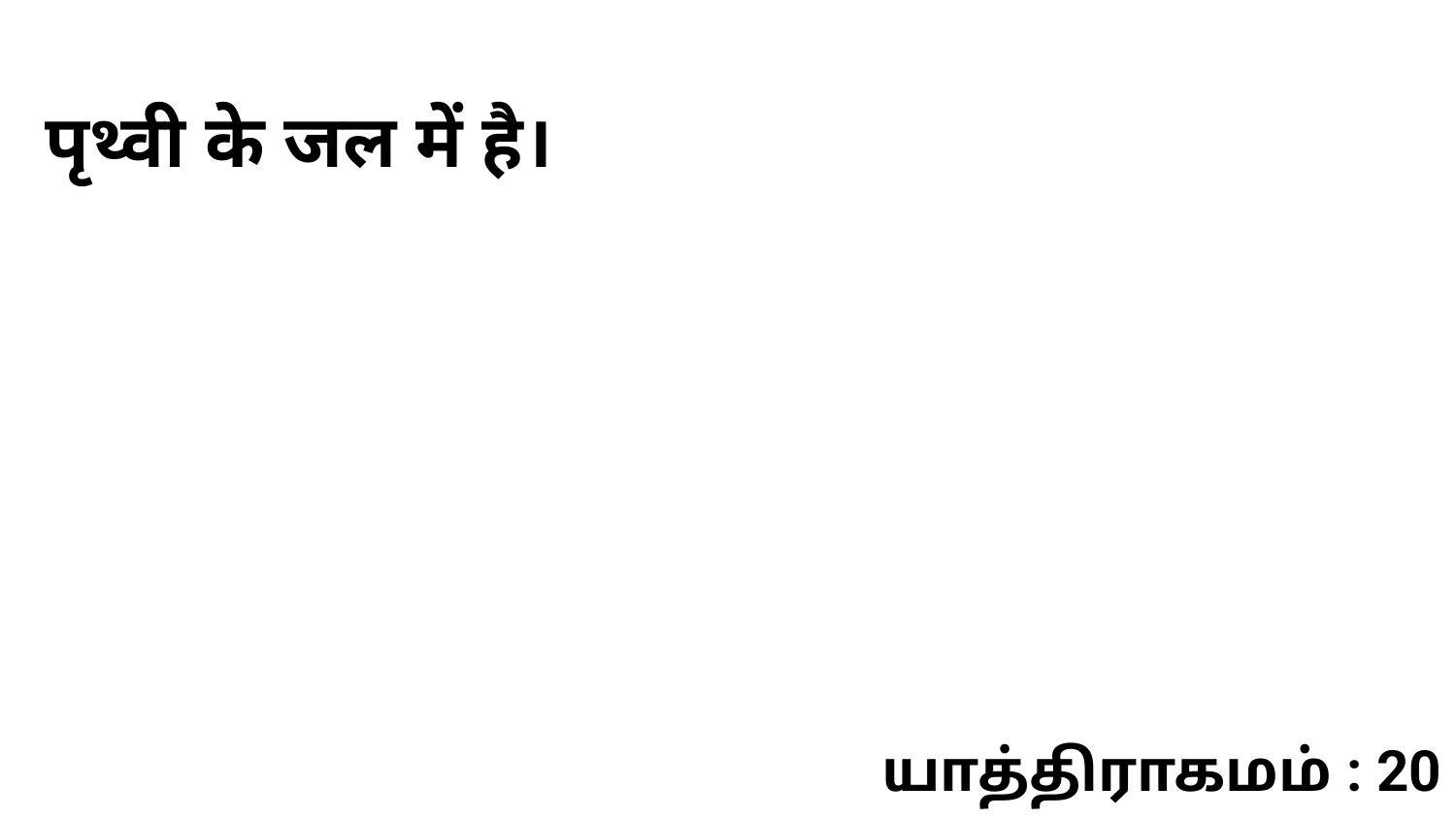

पृथ्वी के जल में है।
யாத்திராகமம் : 20